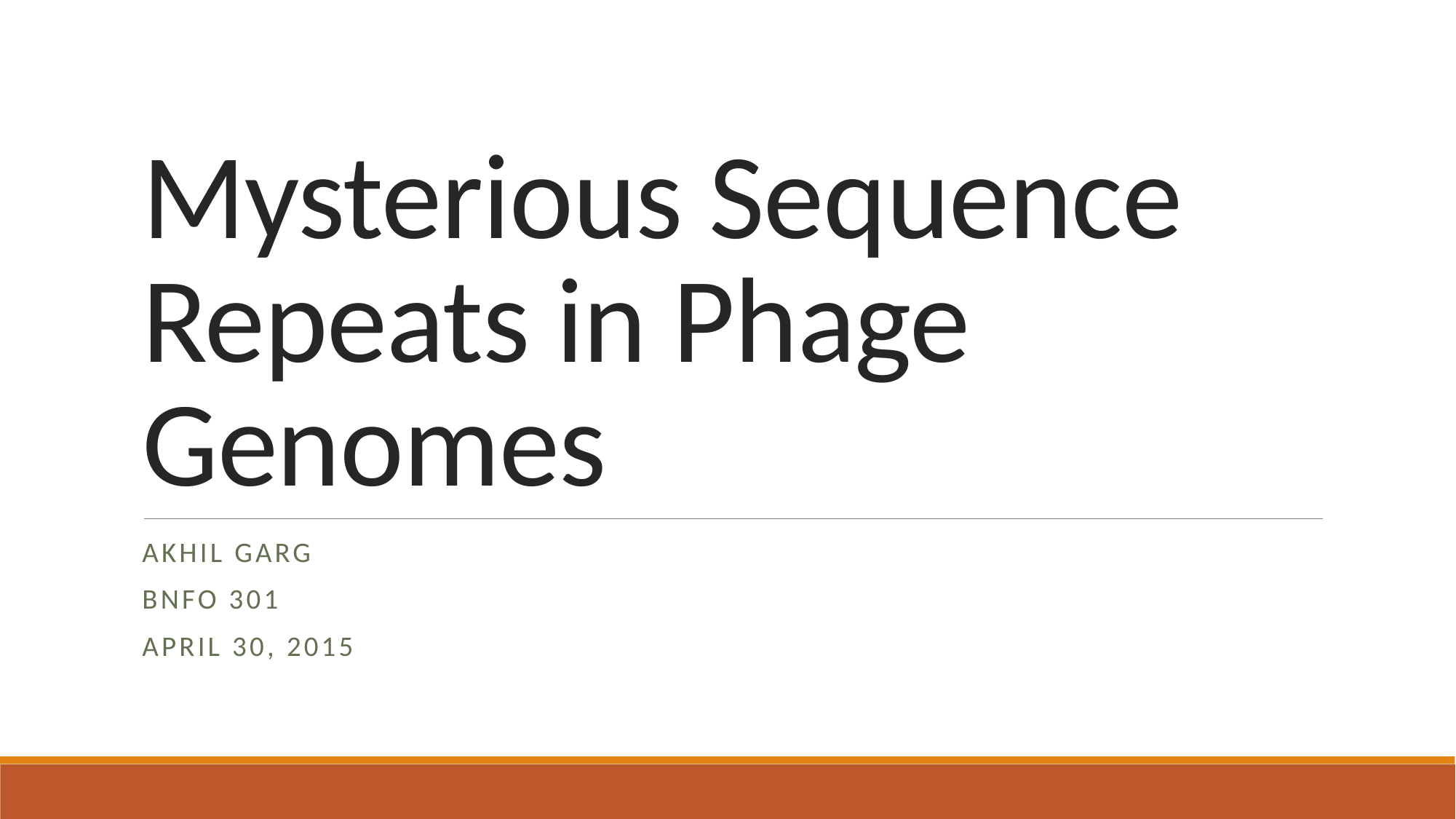

# Mysterious Sequence Repeats in Phage Genomes
Akhil Garg
BNFO 301
April 30, 2015